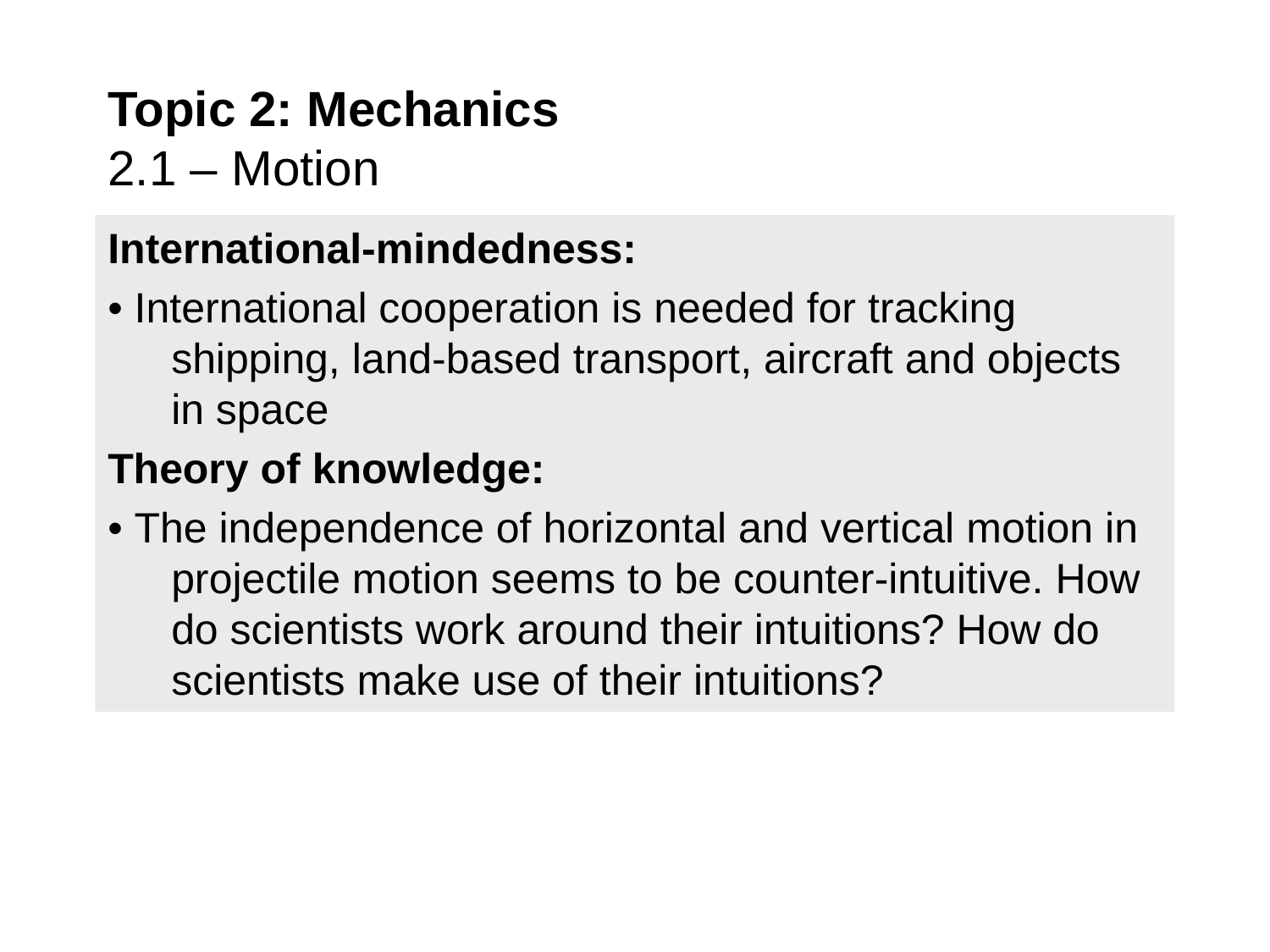

Topic 2: Mechanics
2.1 – Motion
International-mindedness:
• International cooperation is needed for tracking shipping, land-based transport, aircraft and objects in space
Theory of knowledge:
• The independence of horizontal and vertical motion in projectile motion seems to be counter-intuitive. How do scientists work around their intuitions? How do scientists make use of their intuitions?